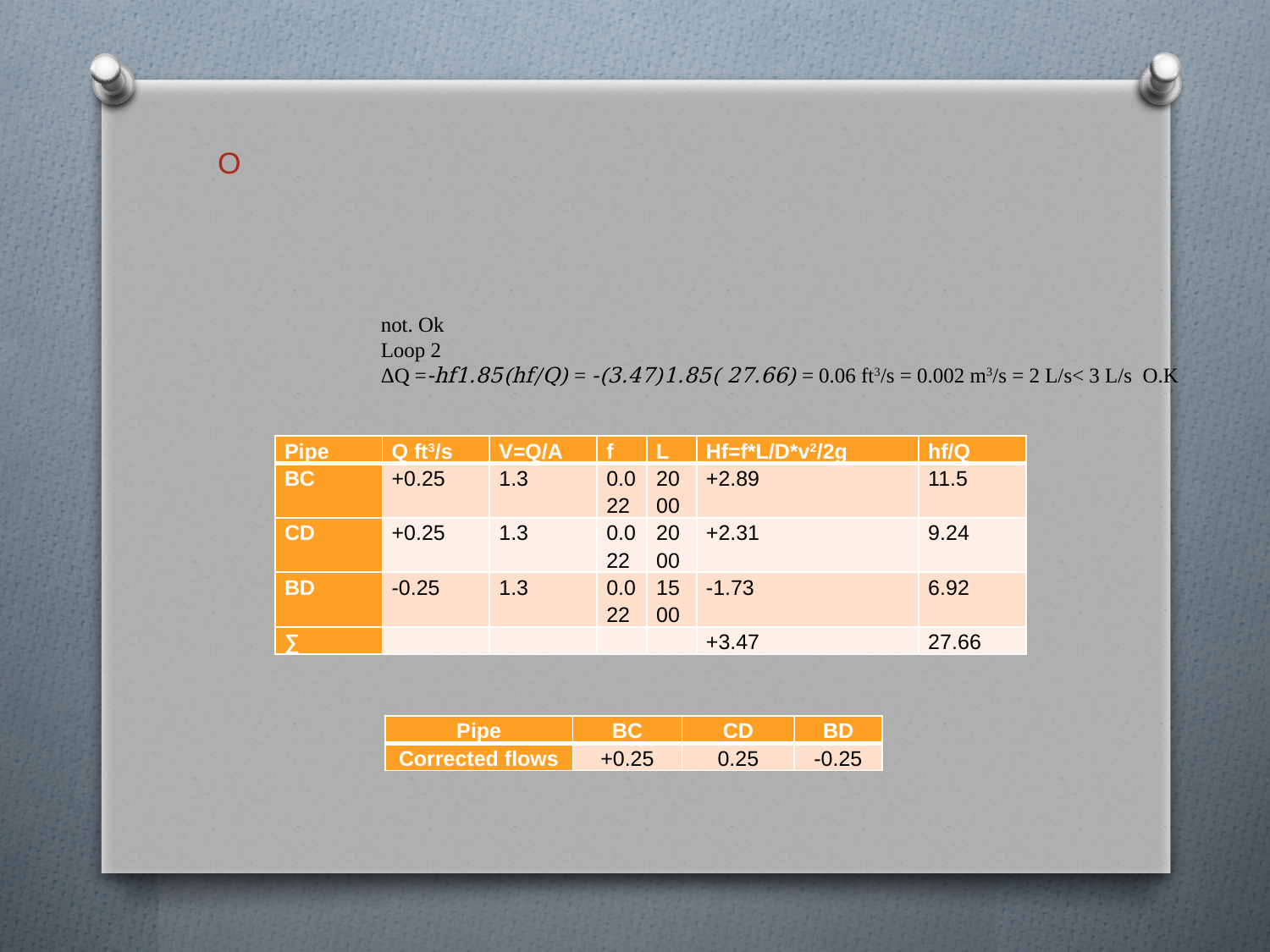

not. Ok
Loop 2
ΔQ =-hf1.85(hf/Q) = -(3.47)1.85( 27.66) = 0.06 ft3/s = 0.002 m3/s = 2 L/s˂ 3 L/s  O.K

| Pipe | Q ft3/s | V=Q/A | f | L | Hf=f\*L/D\*v2/2g | hf/Q |
| --- | --- | --- | --- | --- | --- | --- |
| BC | +0.25 | 1.3 | 0.022 | 2000 | +2.89 | 11.5 |
| CD | +0.25 | 1.3 | 0.022 | 2000 | +2.31 | 9.24 |
| BD | -0.25 | 1.3 | 0.022 | 1500 | -1.73 | 6.92 |
| ∑ |  |  |  |  | +3.47 | 27.66 |
| Pipe | AB | BC | AC |
| --- | --- | --- | --- |
| Corrected flows | -1 | 0.25 | +1 |
| Pipe | BC | CD | BD |
| --- | --- | --- | --- |
| Corrected flows | +0.25 | 0.25 | -0.25 |